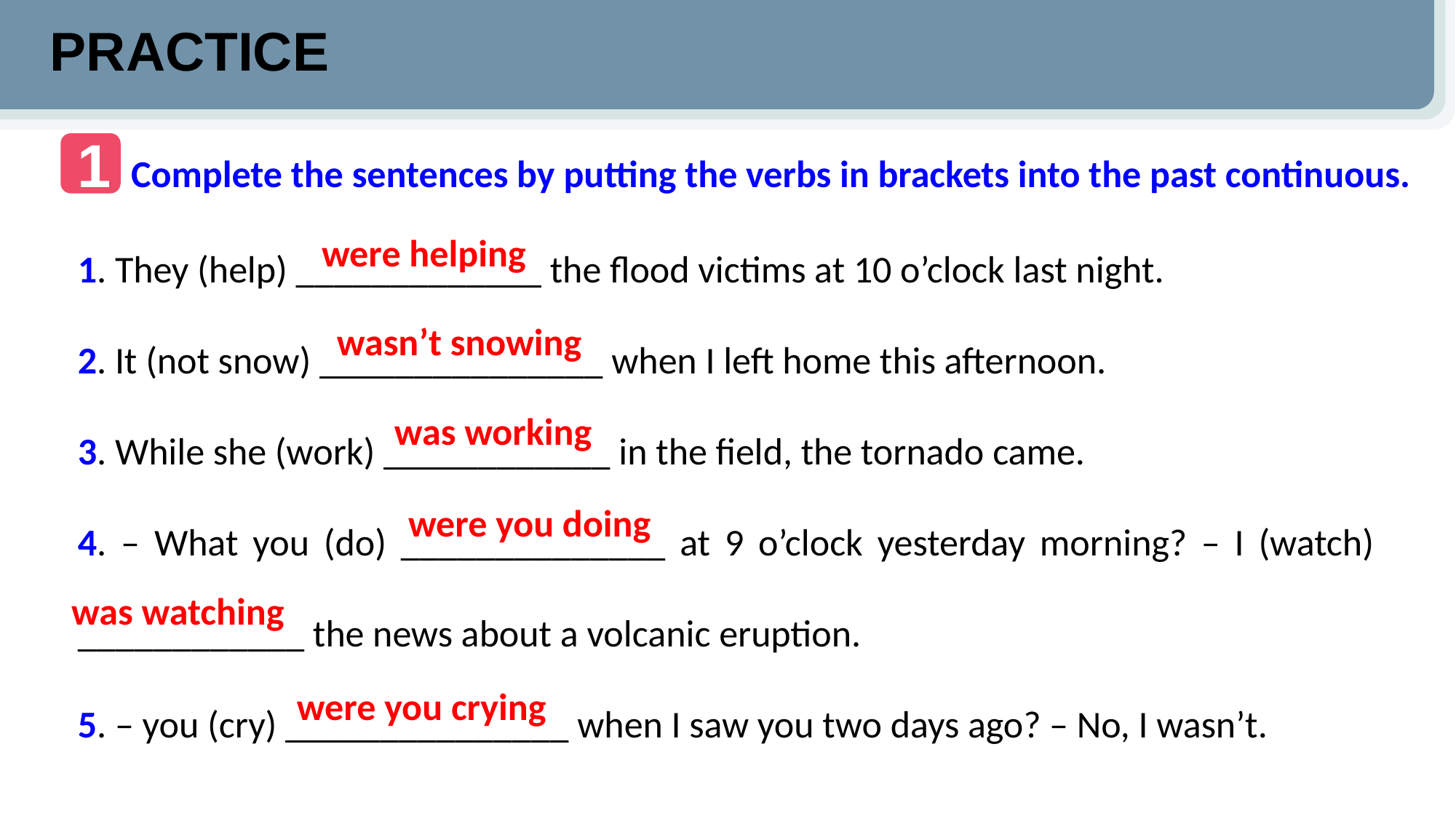

PRACTICE
1

Complete the sentences by putting the verbs in brackets into the past continuous.
1. They (help) _____________ the flood victims at 10 o’clock last night.
2. It (not snow) _______________ when I left home this afternoon.
3. While she (work) ____________ in the field, the tornado came.
4. – What you (do) ______________ at 9 o’clock yesterday morning? – I (watch) ____________ the news about a volcanic eruption.
5. – you (cry) _______________ when I saw you two days ago? – No, I wasn’t.
were helping
wasn’t snowing
was working
were you doing
was watching
were you crying